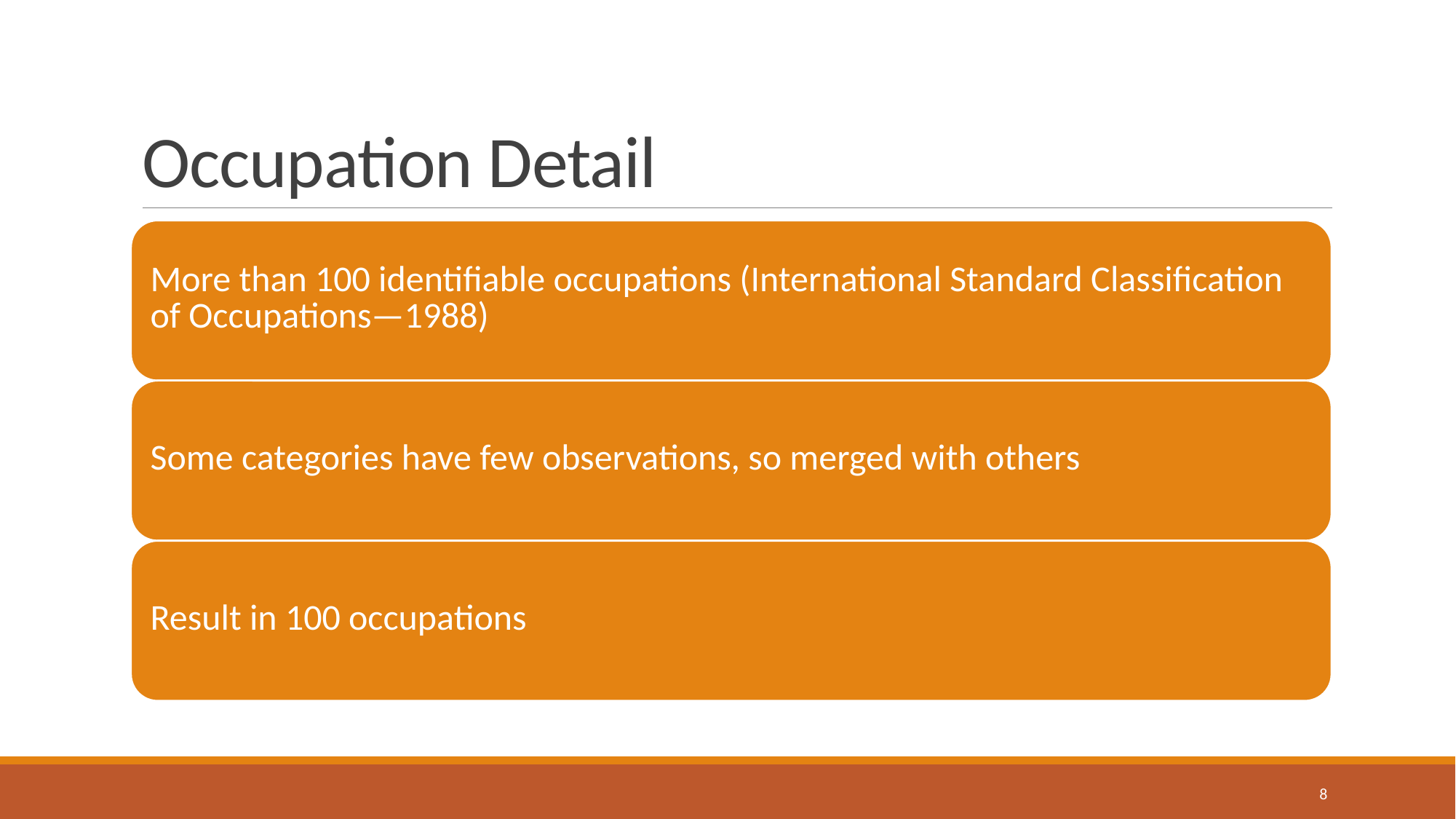

# Occupation Detail
More than 100 identifiable occupations (International Standard Classification of Occupations—1988)
Some categories have few observations, so merged with others
Result in 100 occupations
8